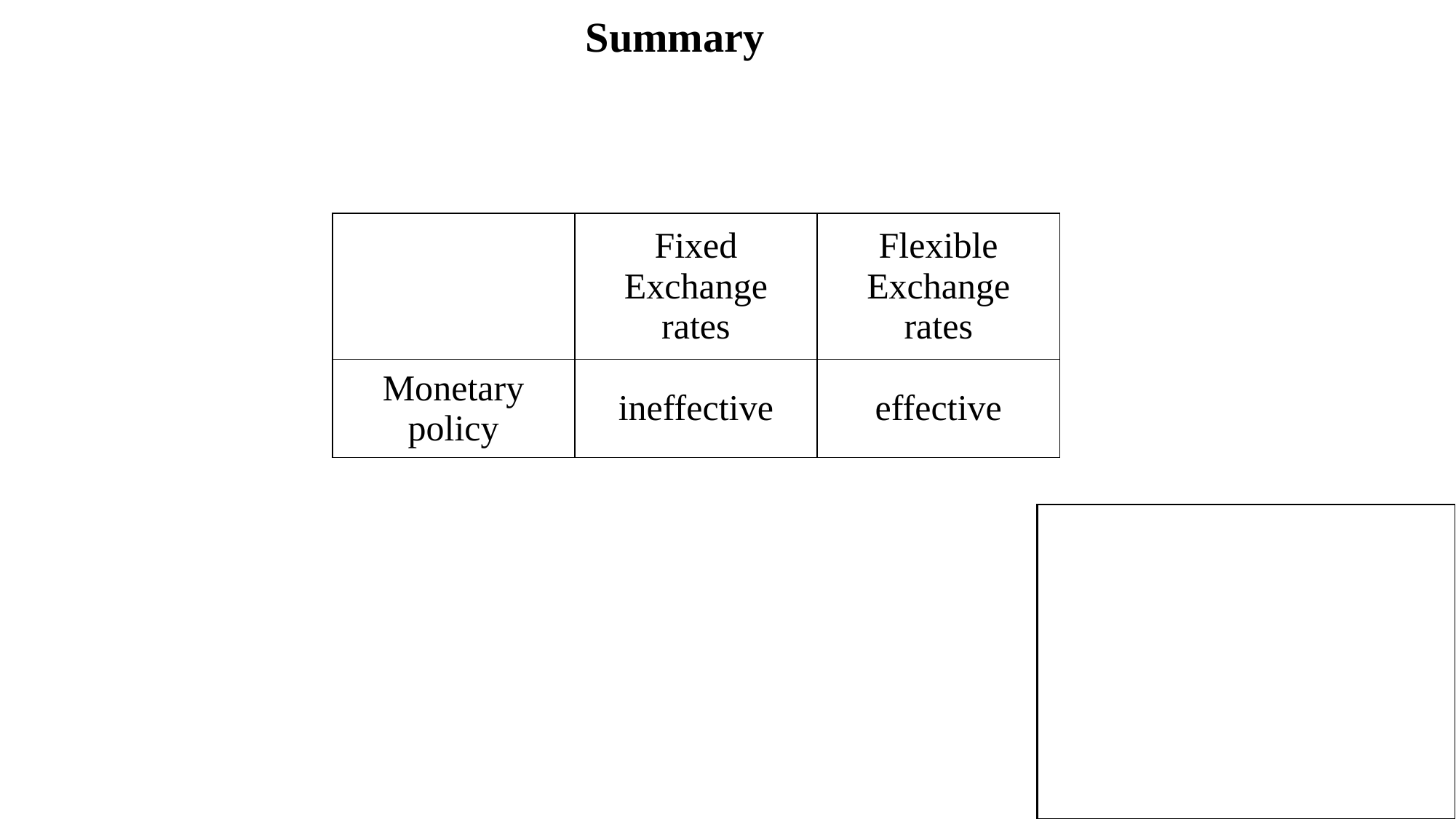

Summary
|  | Fixed Exchange rates | Flexible Exchange rates |
| --- | --- | --- |
| Monetary policy | ineffective | effective |